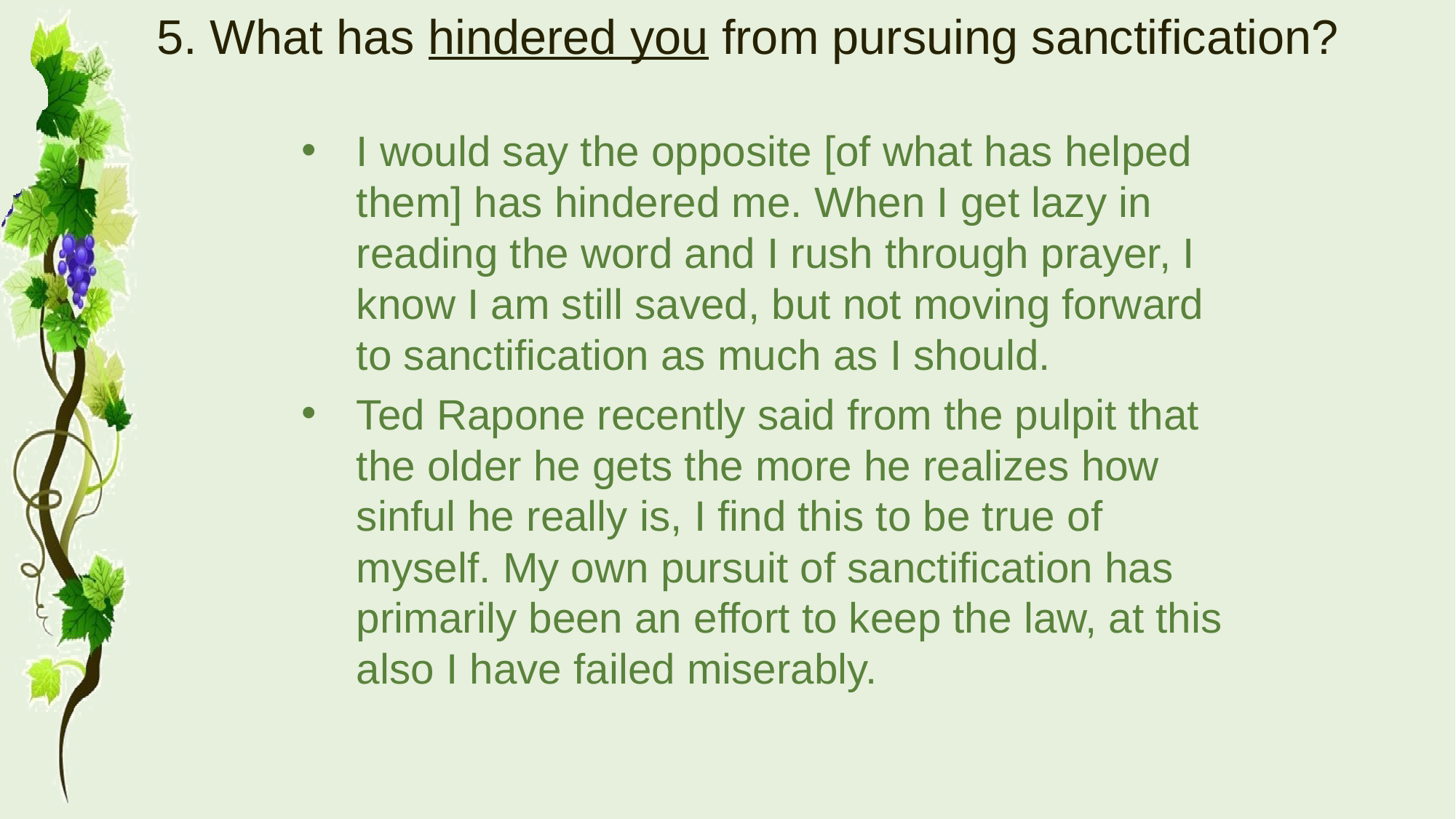

# 5. What has hindered you from pursuing sanctification?
I would say the opposite [of what has helped them] has hindered me. When I get lazy in reading the word and I rush through prayer, I know I am still saved, but not moving forward to sanctification as much as I should.
Ted Rapone recently said from the pulpit that the older he gets the more he realizes how sinful he really is, I find this to be true of myself. My own pursuit of sanctification has primarily been an effort to keep the law, at this also I have failed miserably.